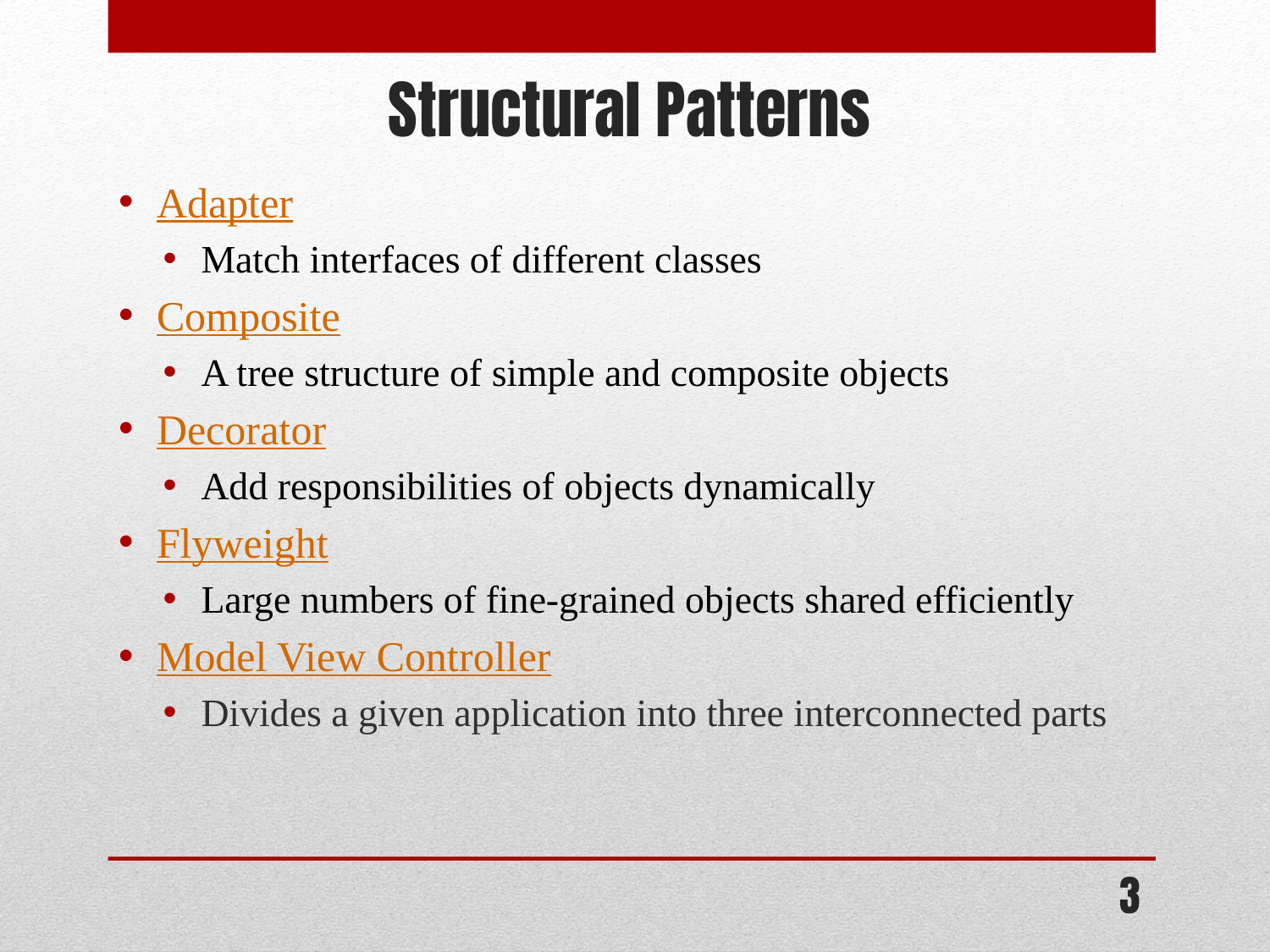

# Structural Patterns
Adapter
Match interfaces of different classes
Composite
A tree structure of simple and composite objects
Decorator
Add responsibilities of objects dynamically
Flyweight
Large numbers of fine-grained objects shared efficiently
Model View Controller
Divides a given application into three interconnected parts

3